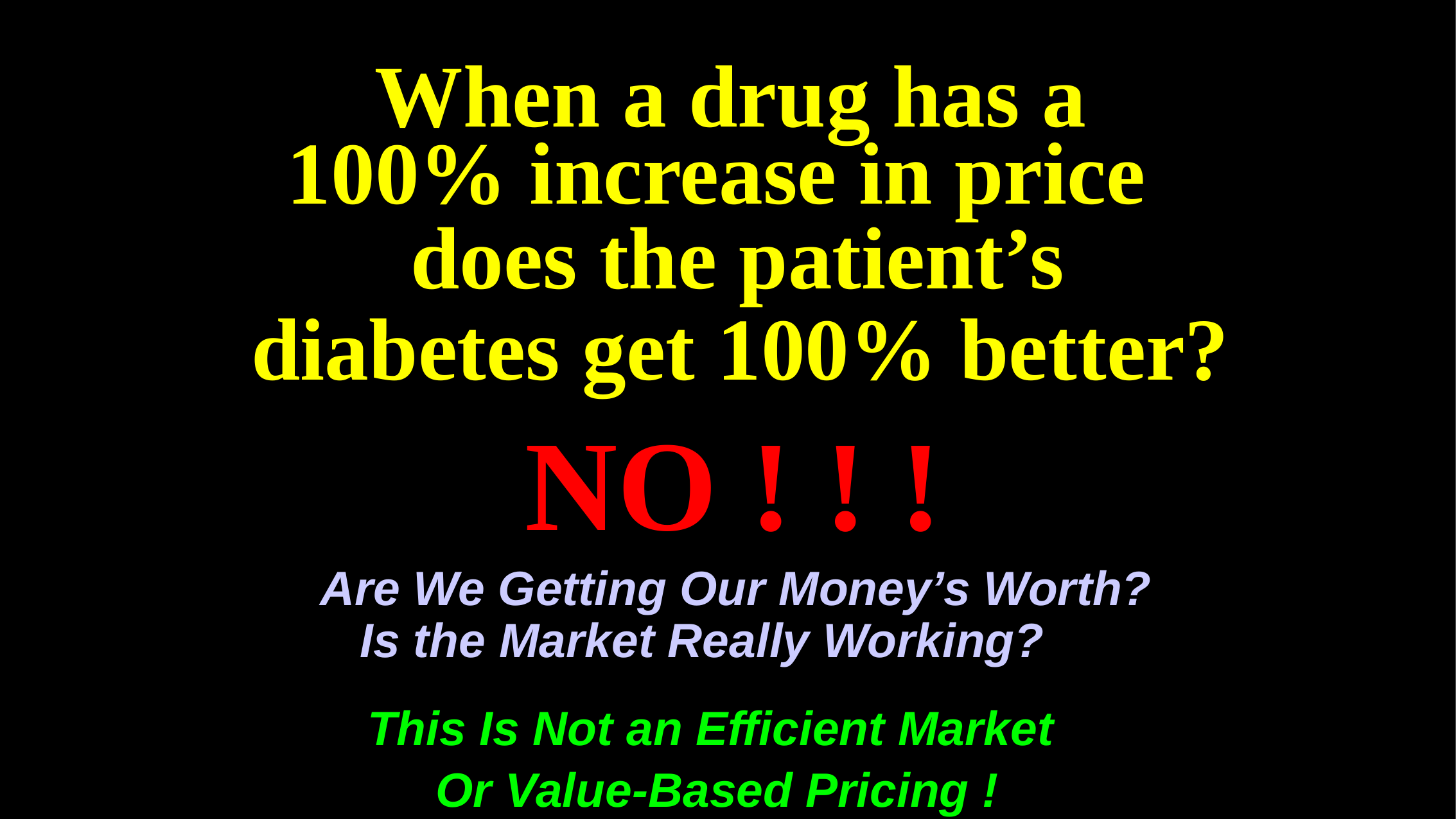

# When a drug has a
100% increase in price
does the patient’s
diabetes get 100% better?
NO ! ! !
Are We Getting Our Money’s Worth? Is the Market Really Working?
This Is Not an Efficient Market
Or Value-Based Pricing !